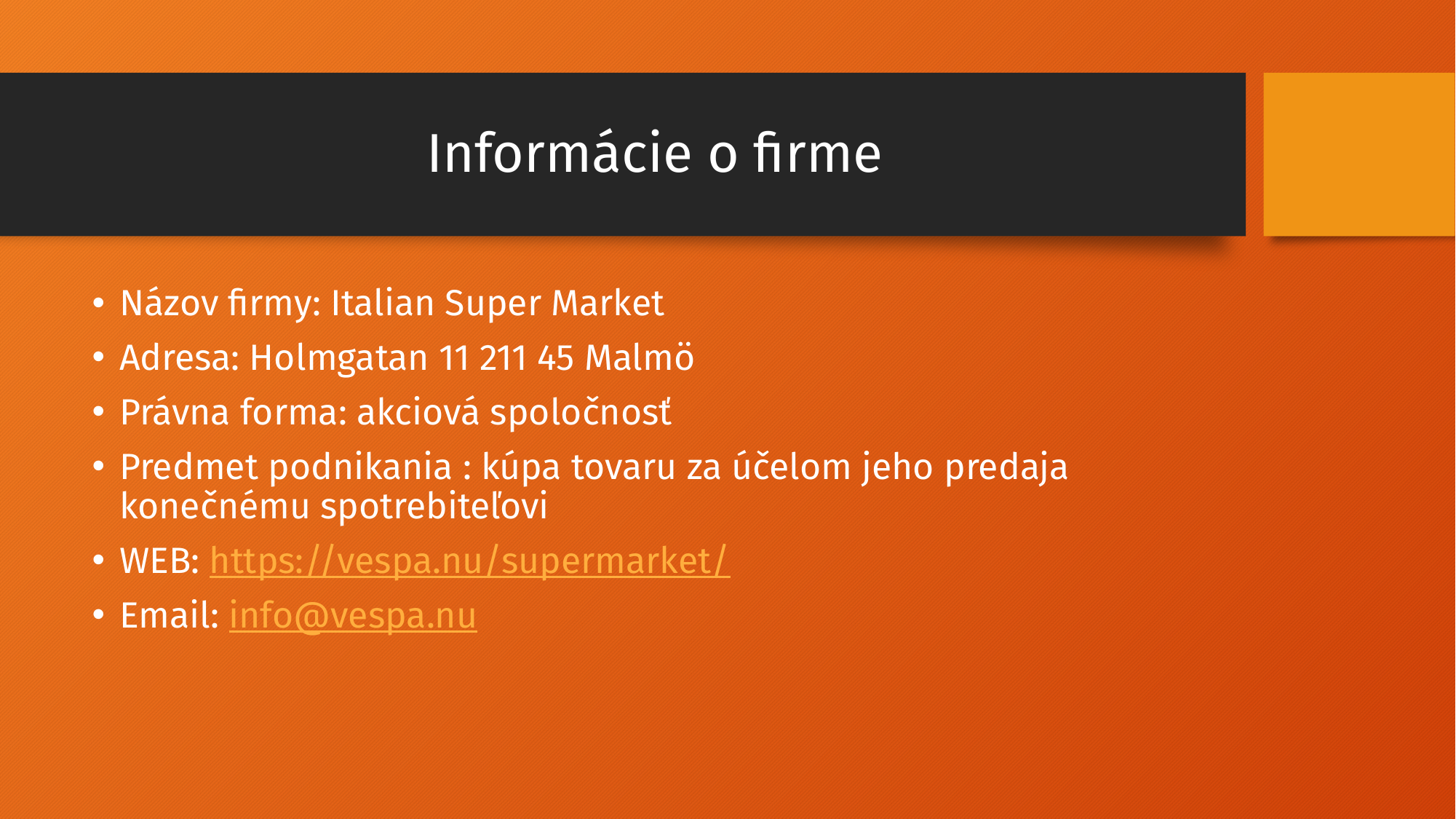

# Informácie o firme
Názov firmy: Italian Super Market
Adresa: Holmgatan 11 211 45 Malmö
Právna forma: akciová spoločnosť
Predmet podnikania : kúpa tovaru za účelom jeho predaja konečnému spotrebiteľovi
WEB: https://vespa.nu/supermarket/
Email: info@vespa.nu